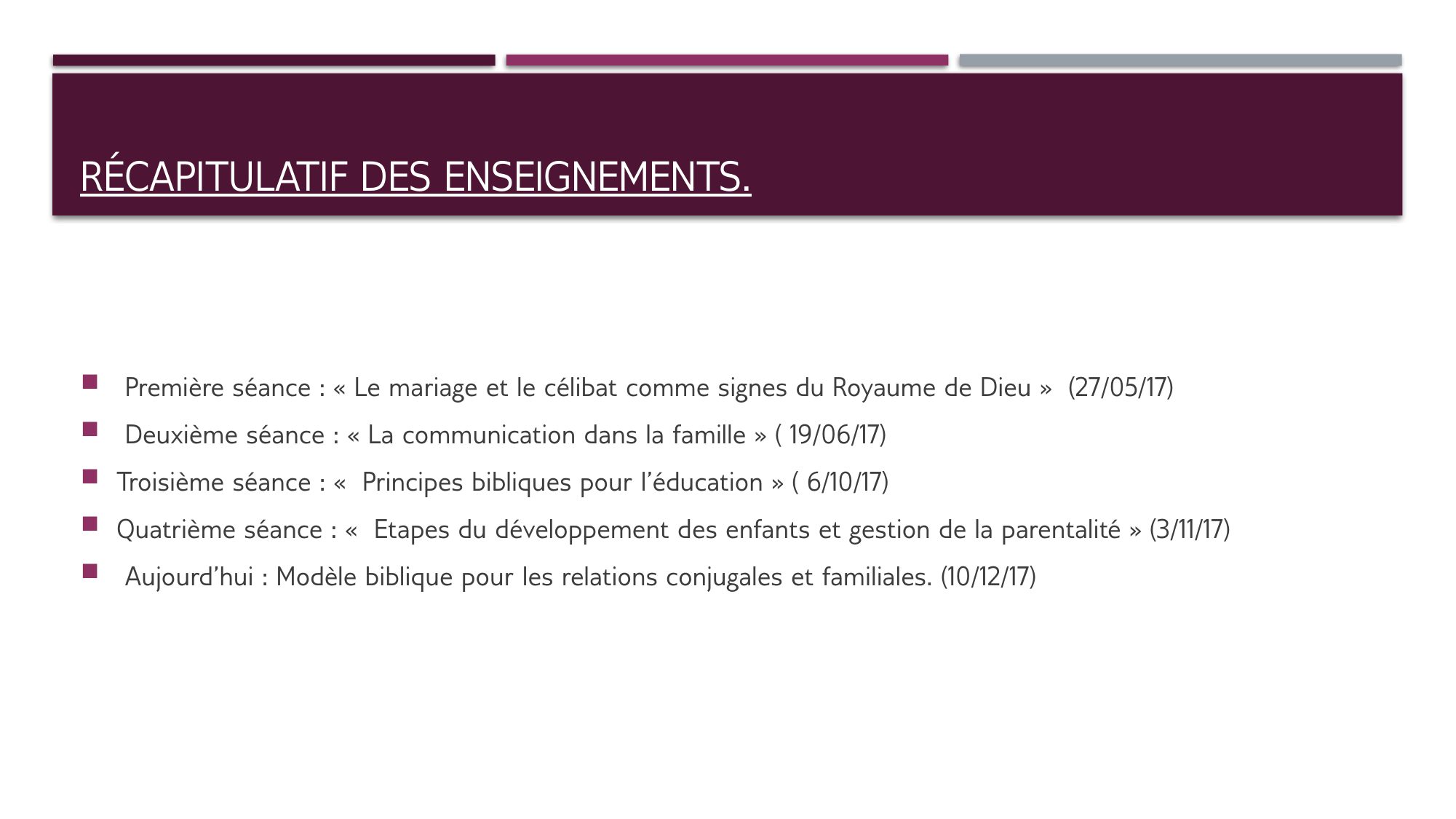

# Récapitulatif des enseignements.
 Première séance : « Le mariage et le célibat comme signes du Royaume de Dieu »  (27/05/17)
 Deuxième séance : « La communication dans la famille » ( 19/06/17)
Troisième séance : «  Principes bibliques pour l’éducation » ( 6/10/17)
Quatrième séance : «  Etapes du développement des enfants et gestion de la parentalité » (3/11/17)
 Aujourd’hui : Modèle biblique pour les relations conjugales et familiales. (10/12/17)